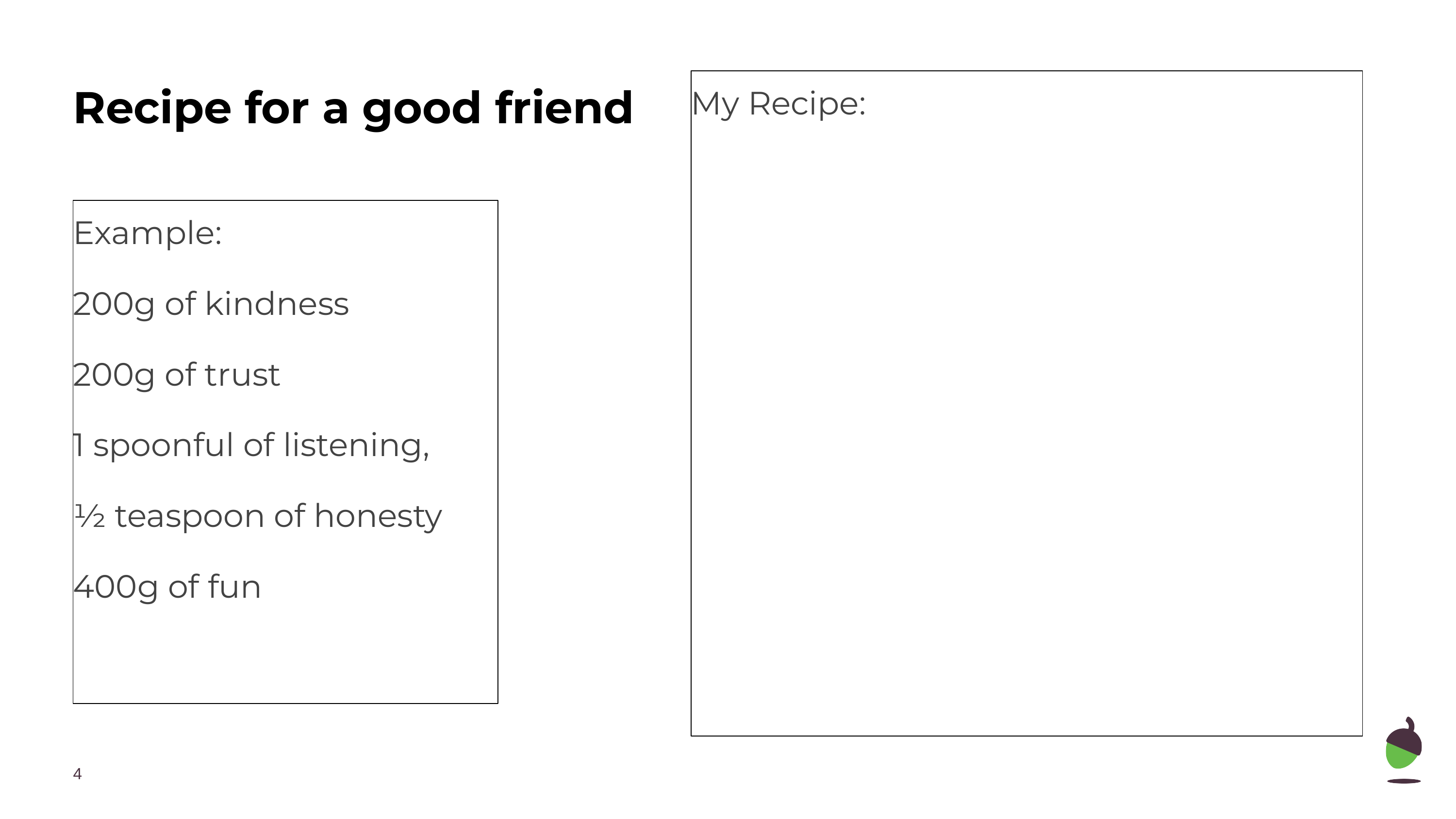

# Recipe for a good friend
My Recipe:

Example:
200g of kindness
200g of trust
1 spoonful of listening,
½ teaspoon of honesty
400g of fun
4